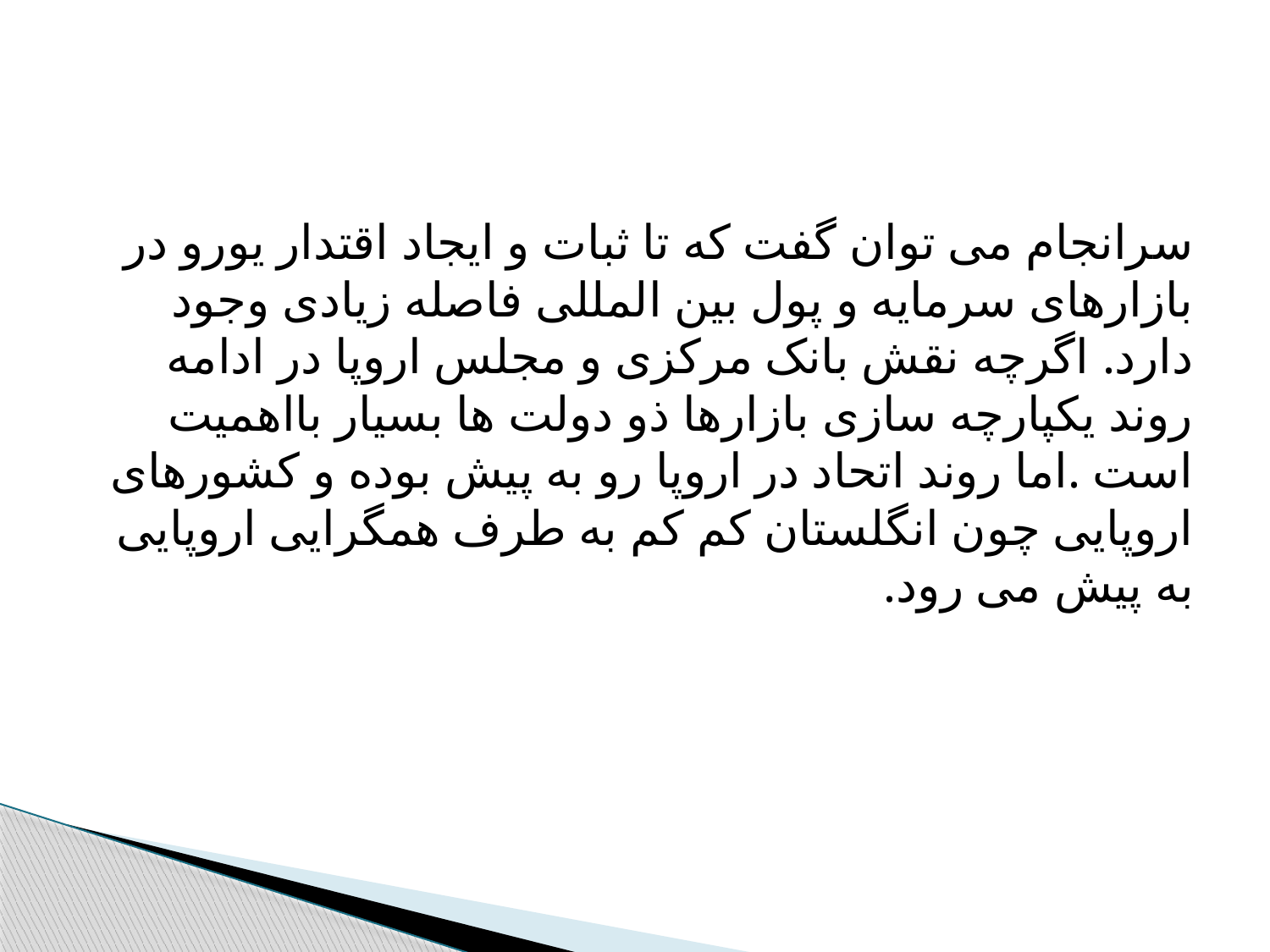

سرانجام می توان گفت که تا ثبات و ایجاد اقتدار یورو در بازارهای سرمایه و پول بین المللی فاصله زیادی وجود دارد. اگرچه نقش بانک مرکزی و مجلس اروپا در ادامه روند یکپارچه سازی بازارها ذو دولت ها بسیار بااهمیت است .اما روند اتحاد در اروپا رو به پیش بوده و کشورهای اروپایی چون انگلستان کم کم به طرف همگرایی اروپایی به پیش می رود.